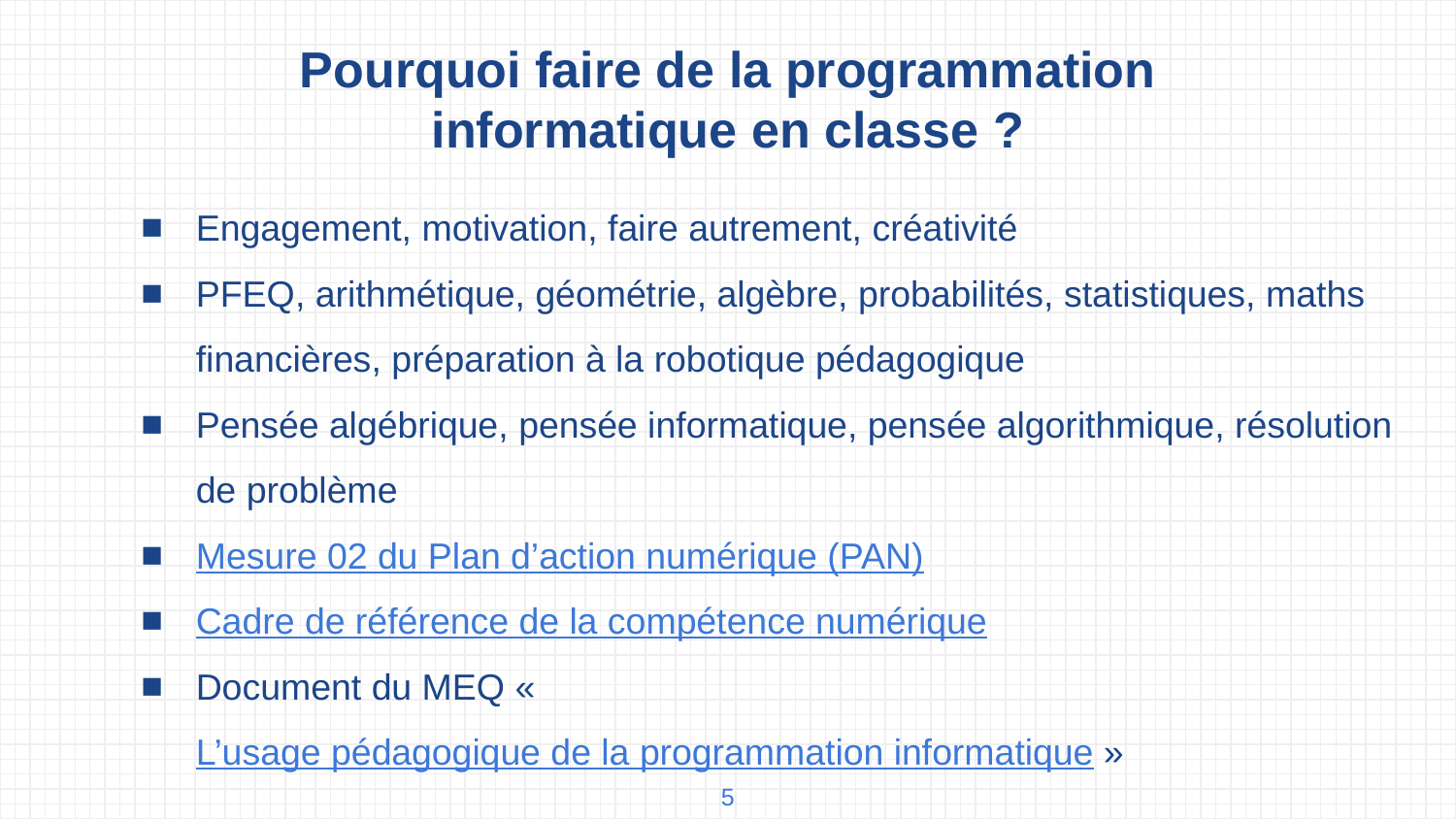

Pourquoi faire de la programmation informatique en classe ?
Engagement, motivation, faire autrement, créativité
PFEQ, arithmétique, géométrie, algèbre, probabilités, statistiques, maths financières, préparation à la robotique pédagogique
Pensée algébrique, pensée informatique, pensée algorithmique, résolution de problème
Mesure 02 du Plan d’action numérique (PAN)
Cadre de référence de la compétence numérique
Document du MEQ « L’usage pédagogique de la programmation informatique »
5